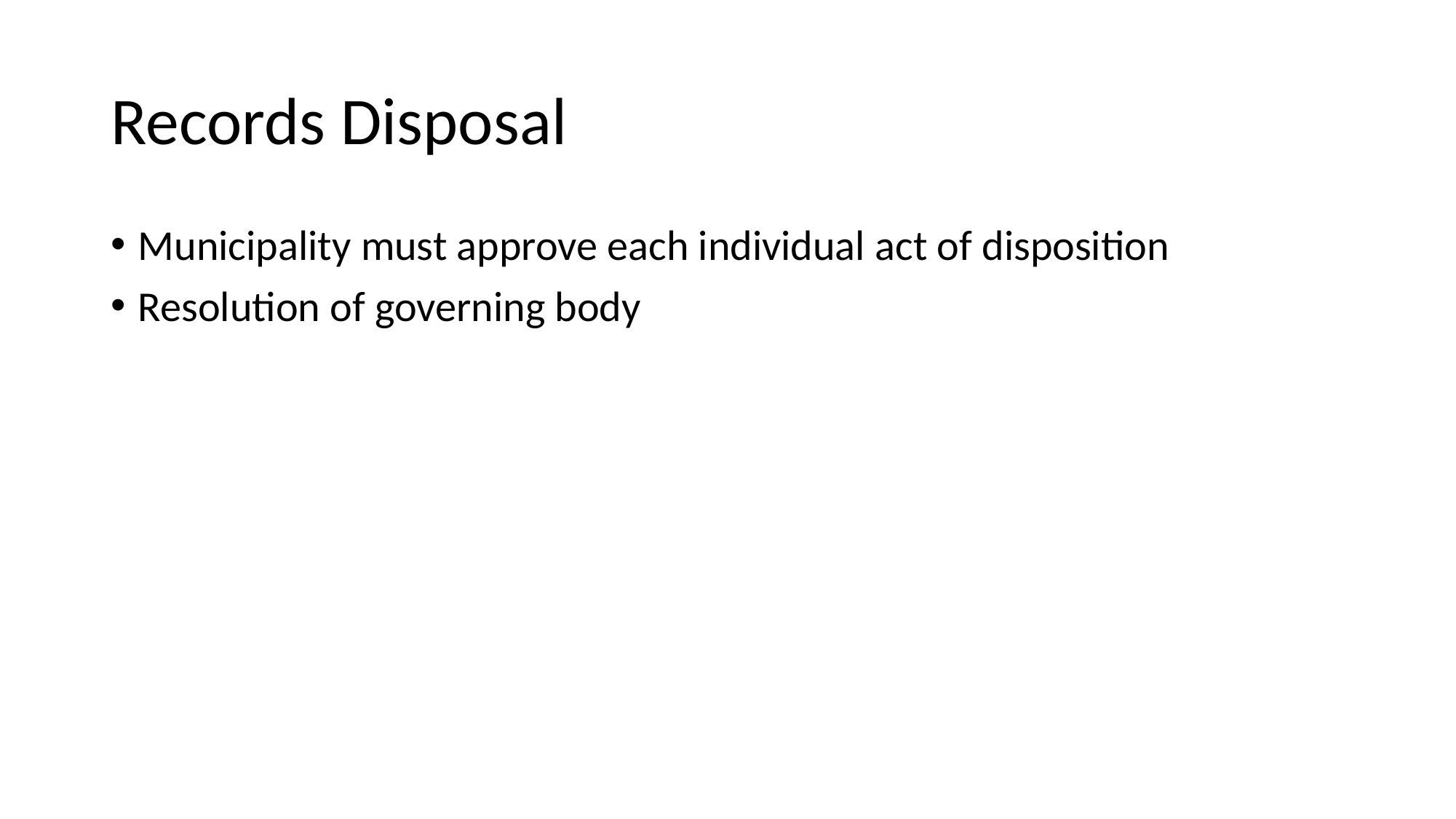

# Records Disposal
Municipality must approve each individual act of disposition
Resolution of governing body